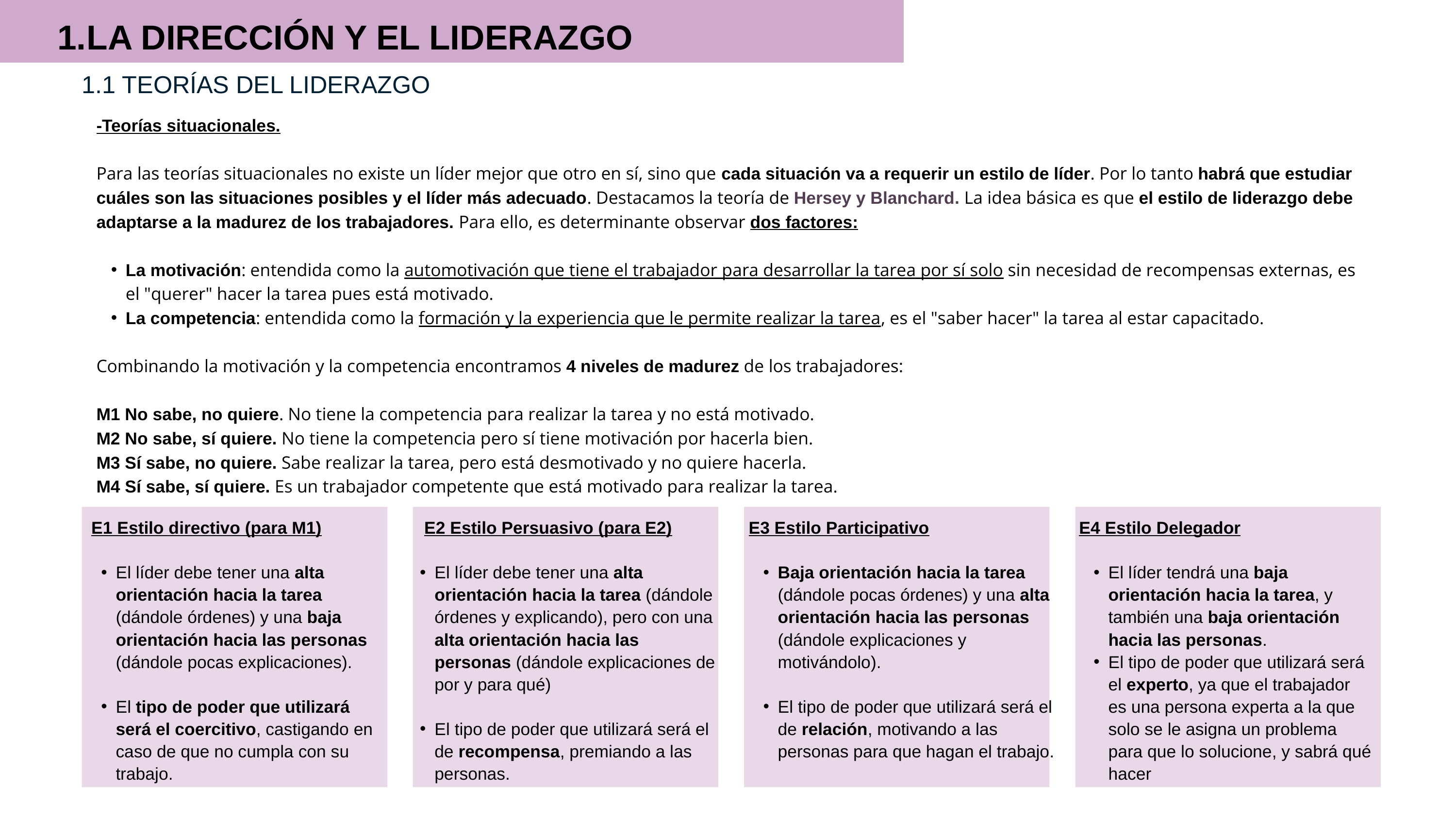

LA DIRECCIÓN Y EL LIDERAZGO
1.1 TEORÍAS DEL LIDERAZGO
-Teorías situacionales.

Para las teorías situacionales no existe un líder mejor que otro en sí, sino que cada situación va a requerir un estilo de líder. Por lo tanto habrá que estudiar cuáles son las situaciones posibles y el líder más adecuado. Destacamos la teoría de Hersey y Blanchard. La idea básica es que el estilo de liderazgo debe adaptarse a la madurez de los trabajadores. Para ello, es determinante observar dos factores:

La motivación: entendida como la automotivación que tiene el trabajador para desarrollar la tarea por sí solo sin necesidad de recompensas externas, es el "querer" hacer la tarea pues está motivado.
La competencia: entendida como la formación y la experiencia que le permite realizar la tarea, es el "saber hacer" la tarea al estar capacitado.

Combinando la motivación y la competencia encontramos 4 niveles de madurez de los trabajadores:

M1 No sabe, no quiere. No tiene la competencia para realizar la tarea y no está motivado.
M2 No sabe, sí quiere. No tiene la competencia pero sí tiene motivación por hacerla bien.
M3 Sí sabe, no quiere. Sabe realizar la tarea, pero está desmotivado y no quiere hacerla.
M4 Sí sabe, sí quiere. Es un trabajador competente que está motivado para realizar la tarea.

 E1 Estilo directivo (para M1)

El líder debe tener una alta orientación hacia la tarea (dándole órdenes) y una baja orientación hacia las personas (dándole pocas explicaciones).

El tipo de poder que utilizará será el coercitivo, castigando en caso de que no cumpla con su trabajo.
    E2 Estilo Persuasivo (para E2)

El líder debe tener una alta orientación hacia la tarea (dándole órdenes y explicando), pero con una alta orientación hacia las personas (dándole explicaciones de por y para qué)

El tipo de poder que utilizará será el de recompensa, premiando a las personas.
E3 Estilo Participativo

Baja orientación hacia la tarea (dándole pocas órdenes) y una alta orientación hacia las personas (dándole explicaciones y motivándolo).

El tipo de poder que utilizará será el de relación, motivando a las personas para que hagan el trabajo.
E4 Estilo Delegador

El líder tendrá una baja orientación hacia la tarea, y también una baja orientación hacia las personas.
El tipo de poder que utilizará será el experto, ya que el trabajador es una persona experta a la que solo se le asigna un problema para que lo solucione, y sabrá qué hacer